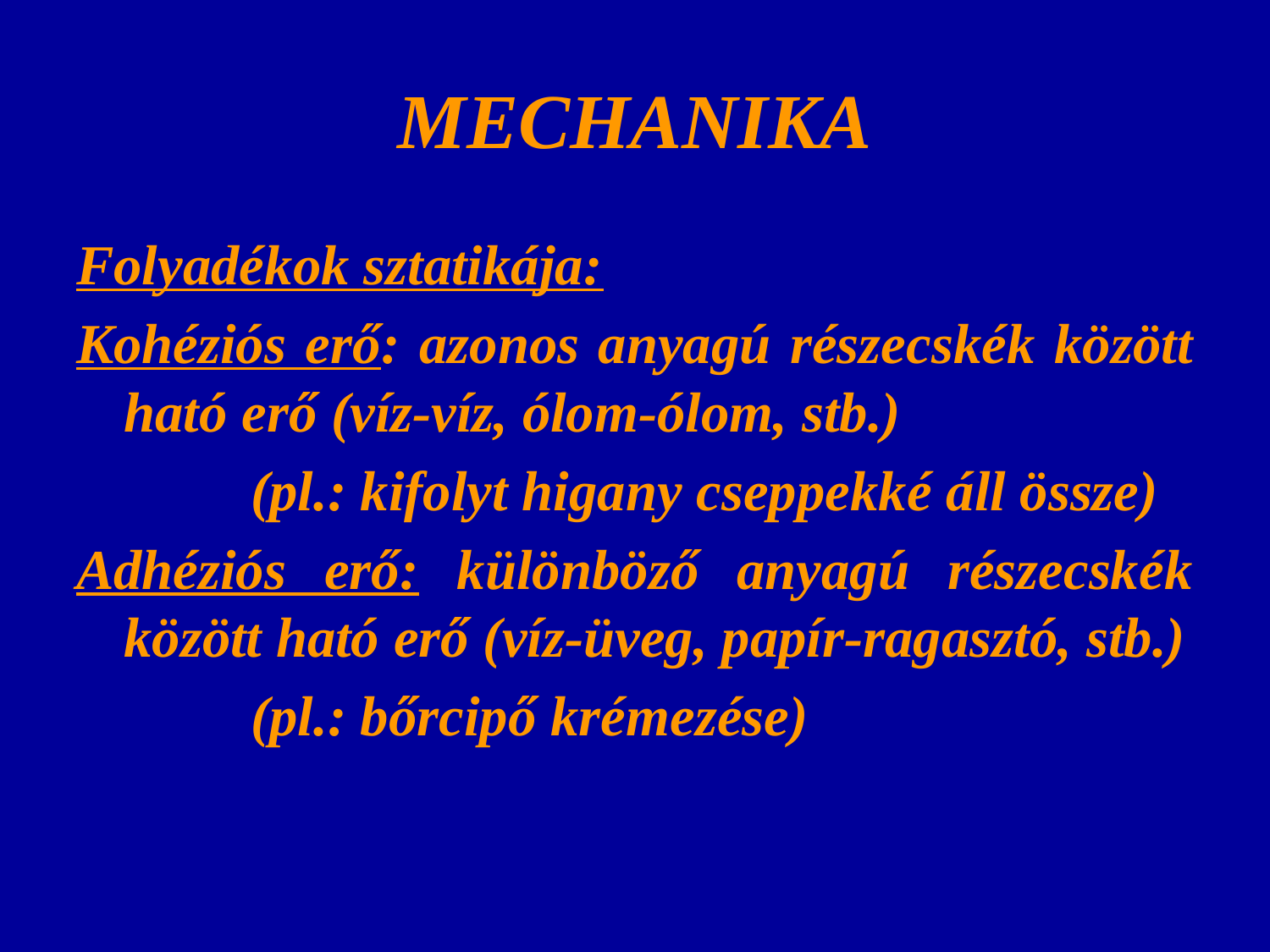

# MECHANIKA
Folyadékok sztatikája:
Kohéziós erő: azonos anyagú részecskék között ható erő (víz-víz, ólom-ólom, stb.)
		(pl.: kifolyt higany cseppekké áll össze)
Adhéziós erő: különböző anyagú részecskék között ható erő (víz-üveg, papír-ragasztó, stb.)
		(pl.: bőrcipő krémezése)